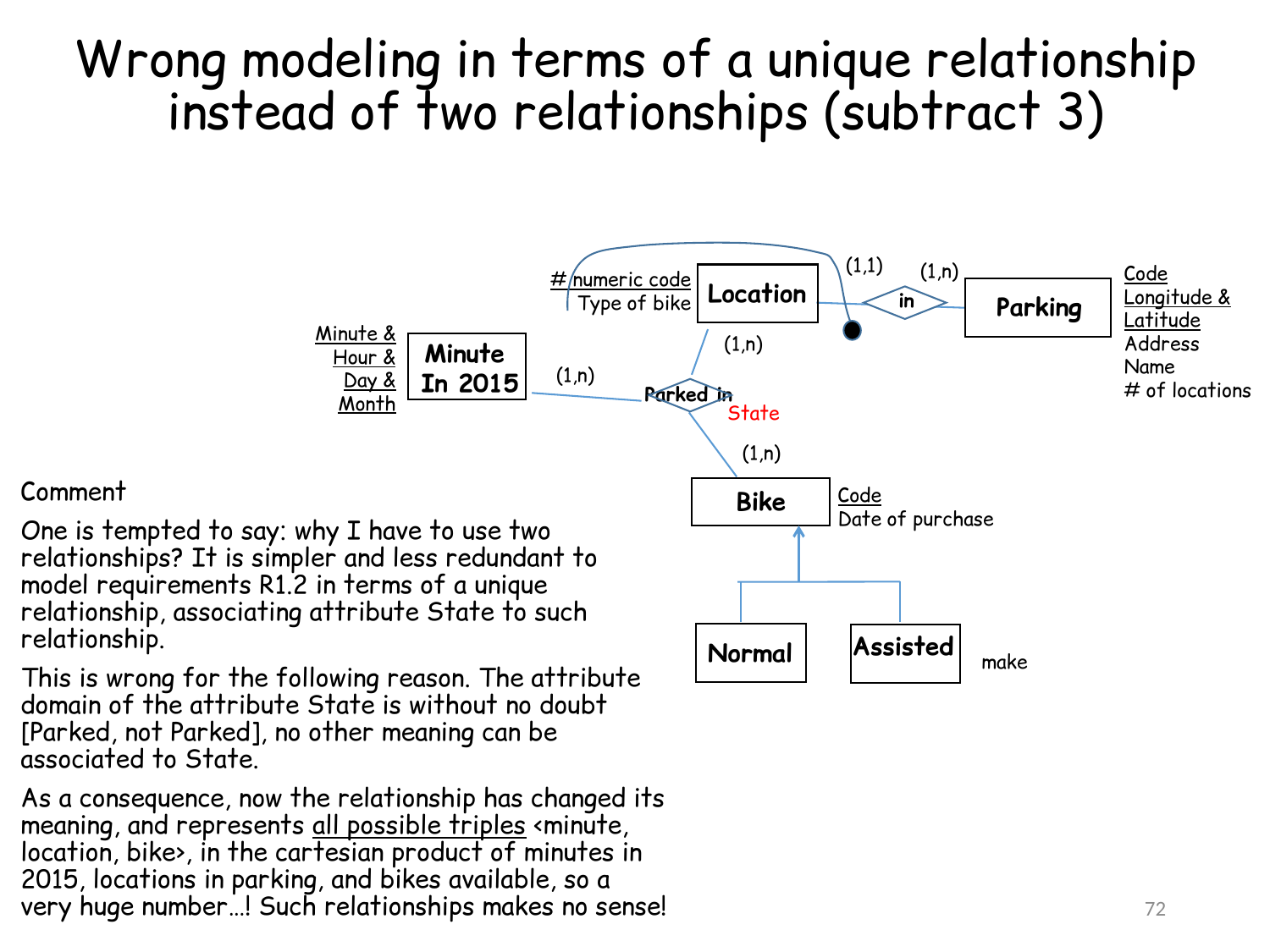

# Wrong modeling in terms of a unique relationship instead of two relationships (subtract 3)

(1,1)
(1,n)

Parking
in

Code
Longitude &
Latitude
Address
Name
# of locations
# numeric code
Type of bike

Location
Minute &
Hour &
Day &
Month
(1,n)
Minute
In 2015

(1,n)
 Parked in

State
(1,n)
Comment
One is tempted to say: why I have to use two relationships? It is simpler and less redundant to model requirements R1.2 in terms of a unique relationship, associating attribute State to such relationship.
This is wrong for the following reason. The attribute domain of the attribute State is without no doubt [Parked, not Parked], no other meaning can be associated to State.
As a consequence, now the relationship has changed its meaning, and represents all possible triples <minute, location, bike>, in the cartesian product of minutes in 2015, locations in parking, and bikes available, so a very huge number…! Such relationships makes no sense!

Code
Date of purchase

Bike

Assisted
make

Normal
72